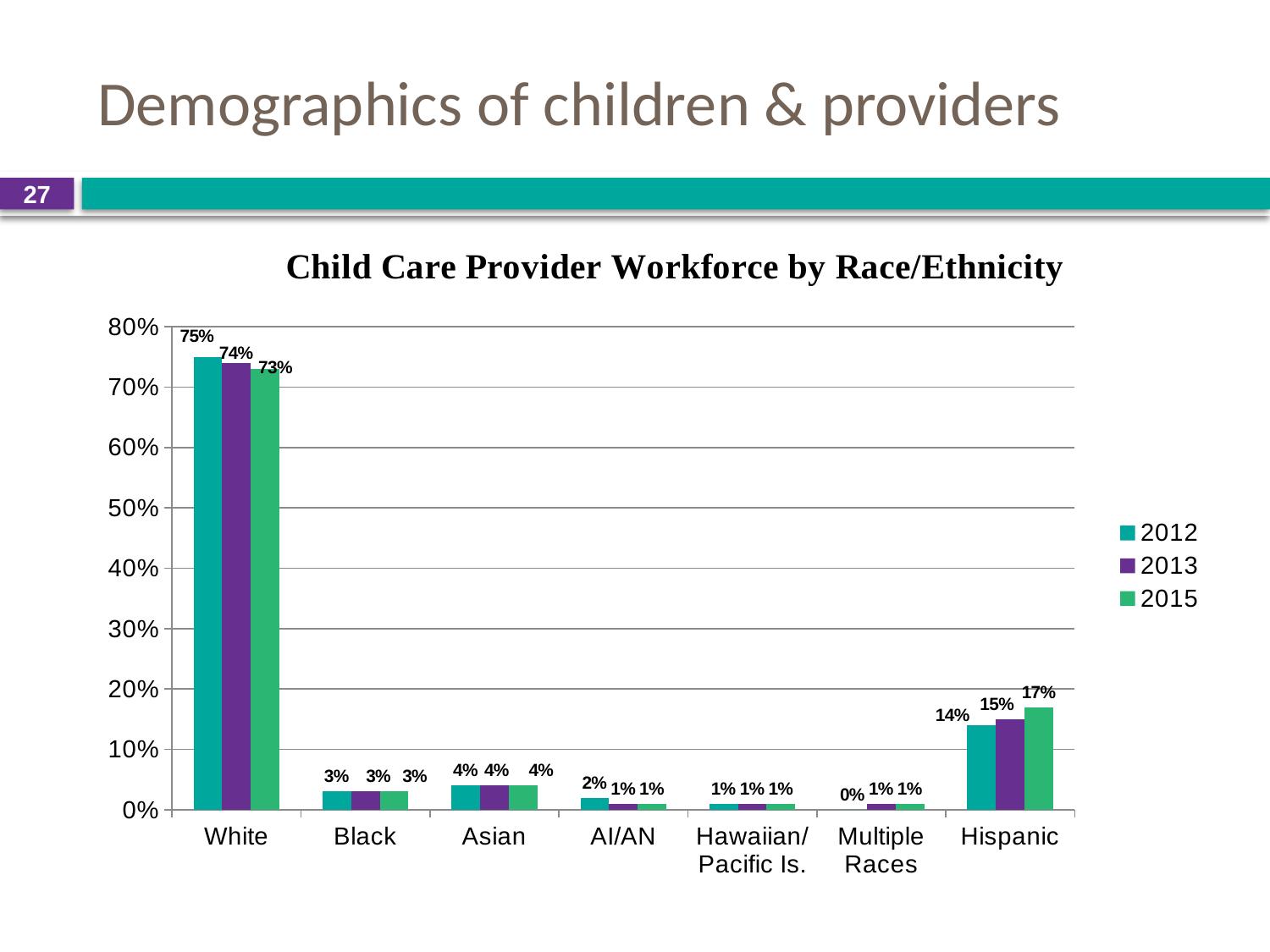

# Demographics of children & providers
27

### Chart

| Category | 2012 | 2013 | 2015 |
|---|---|---|---|
| White | 0.75 | 0.74 | 0.73 |
| Black | 0.03 | 0.03 | 0.03 |
| Asian | 0.04 | 0.04 | 0.04 |
| AI/AN | 0.02 | 0.01 | 0.01 |
| Hawaiian/ Pacific Is. | 0.01 | 0.01 | 0.01 |
| Multiple Races | 0.0 | 0.01 | 0.01 |
| Hispanic | 0.14 | 0.15 | 0.17 |